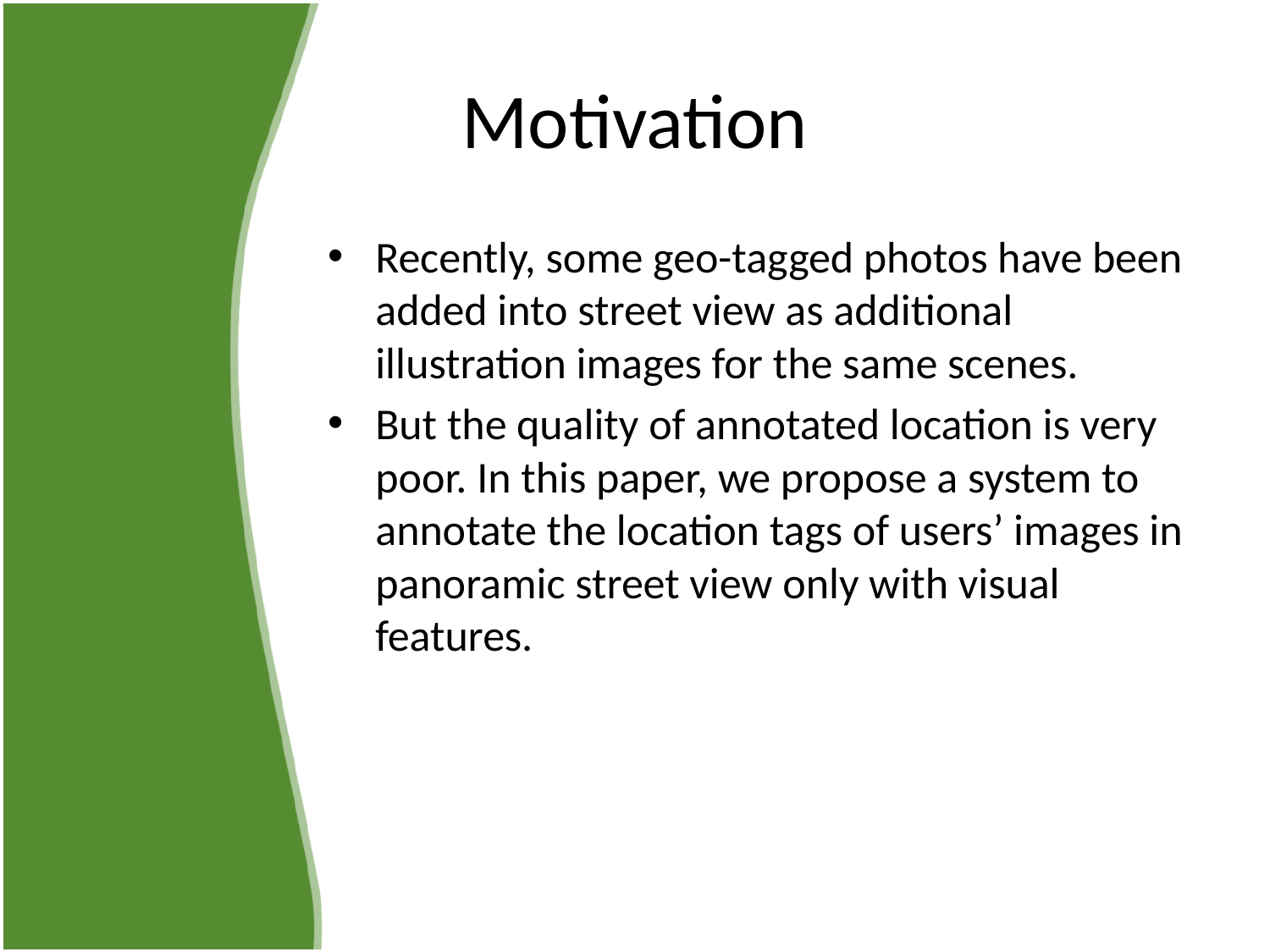

# Motivation
Recently, some geo-tagged photos have been added into street view as additional illustration images for the same scenes.
But the quality of annotated location is very poor. In this paper, we propose a system to annotate the location tags of users’ images in panoramic street view only with visual features.